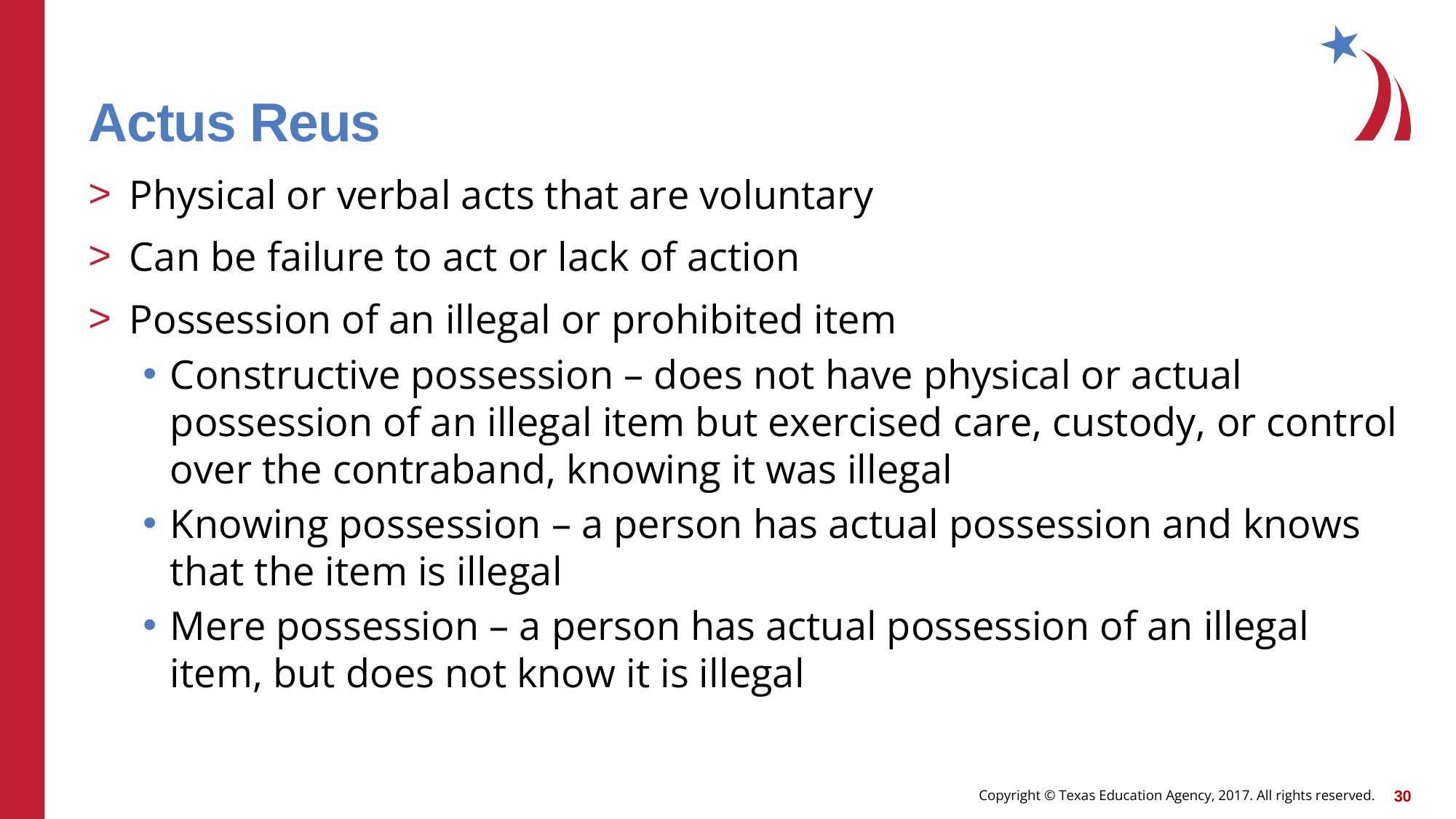

# Actus Reus
Physical or verbal acts that are voluntary
Can be failure to act or lack of action
Possession of an illegal or prohibited item
Constructive possession – does not have physical or actual possession of an illegal item but exercised care, custody, or control over the contraband, knowing it was illegal
Knowing possession – a person has actual possession and knows that the item is illegal
Mere possession – a person has actual possession of an illegal item, but does not know it is illegal